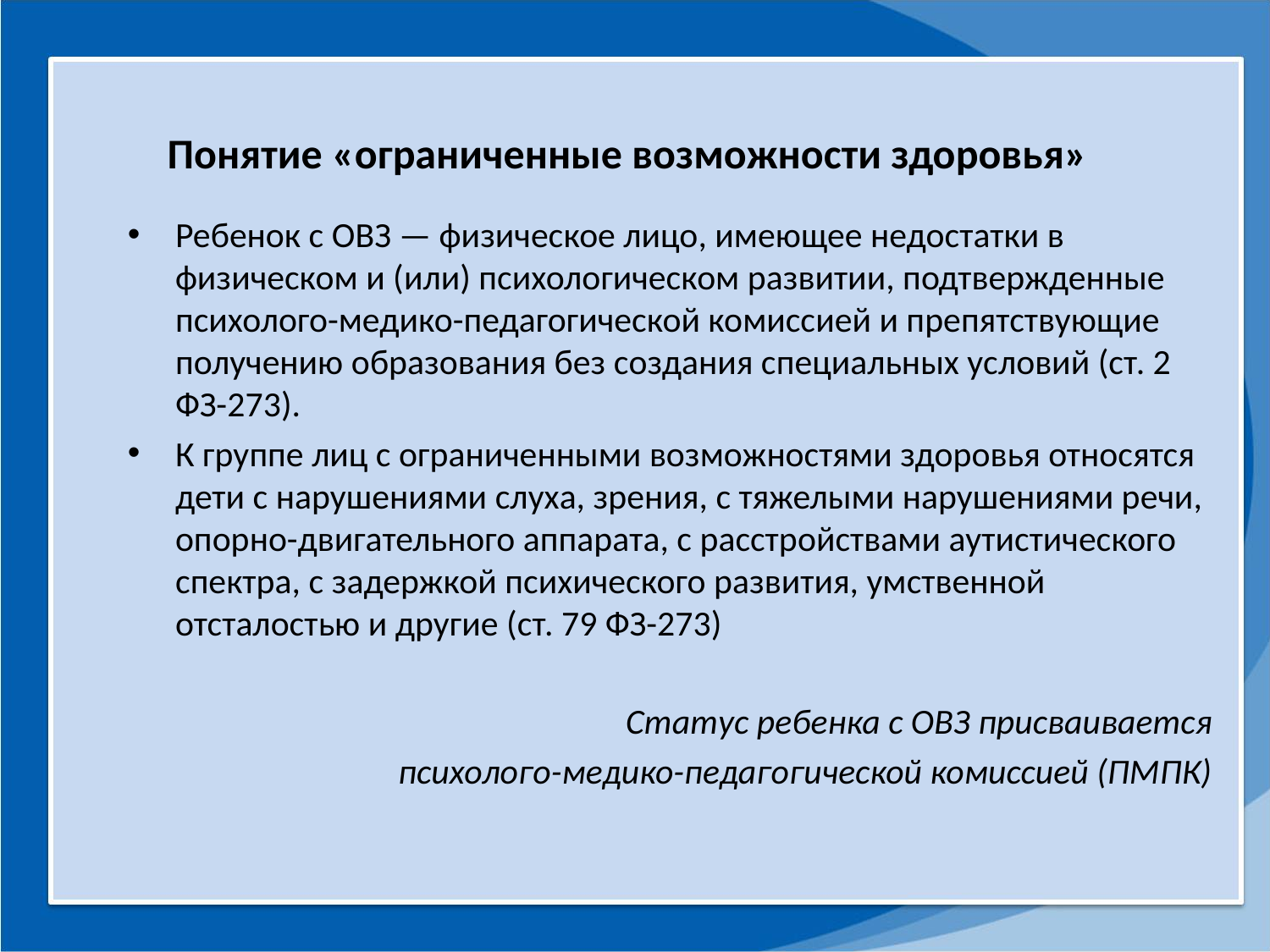

Понятие «ограниченные возможности здоровья»
Ребенок с ОВЗ — физическое лицо, имеющее недостатки в физическом и (или) психологическом развитии, подтвержденные психолого-медико-педагогической комиссией и препятствующие получению образования без создания специальных условий (ст. 2 ФЗ-273).
К группе лиц с ограниченными возможностями здоровья относятся дети с нарушениями слуха, зрения, с тяжелыми нарушениями речи, опорно-двигательного аппарата, с расстройствами аутистического спектра, с задержкой психического развития, умственной отсталостью и другие (ст. 79 ФЗ-273)

Статус ребенка с ОВЗ присваивается
 психолого-медико-педагогической комиссией (ПМПК)